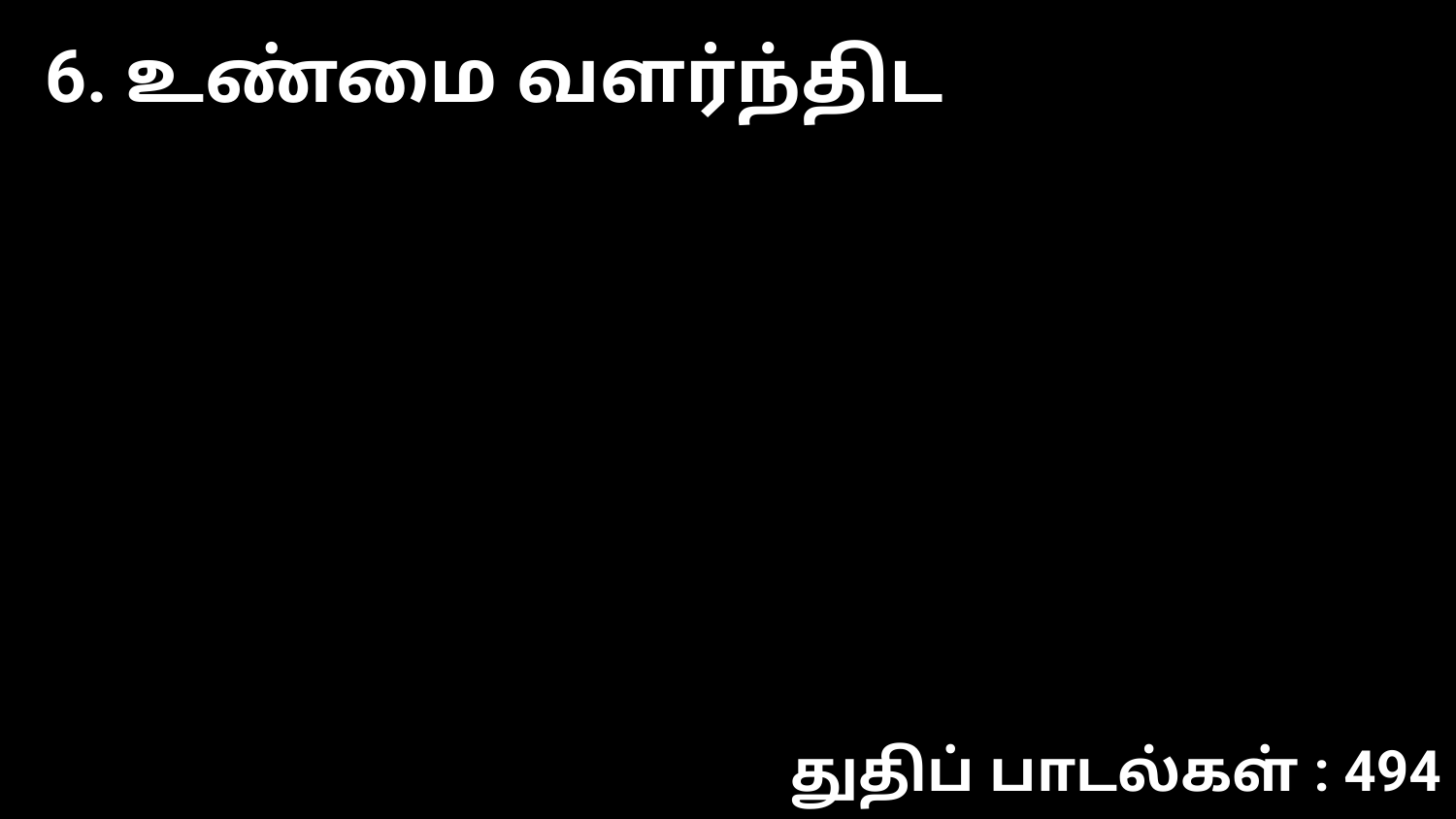

6. உண்மை வளர்ந்திட
துதிப் பாடல்கள் : 494